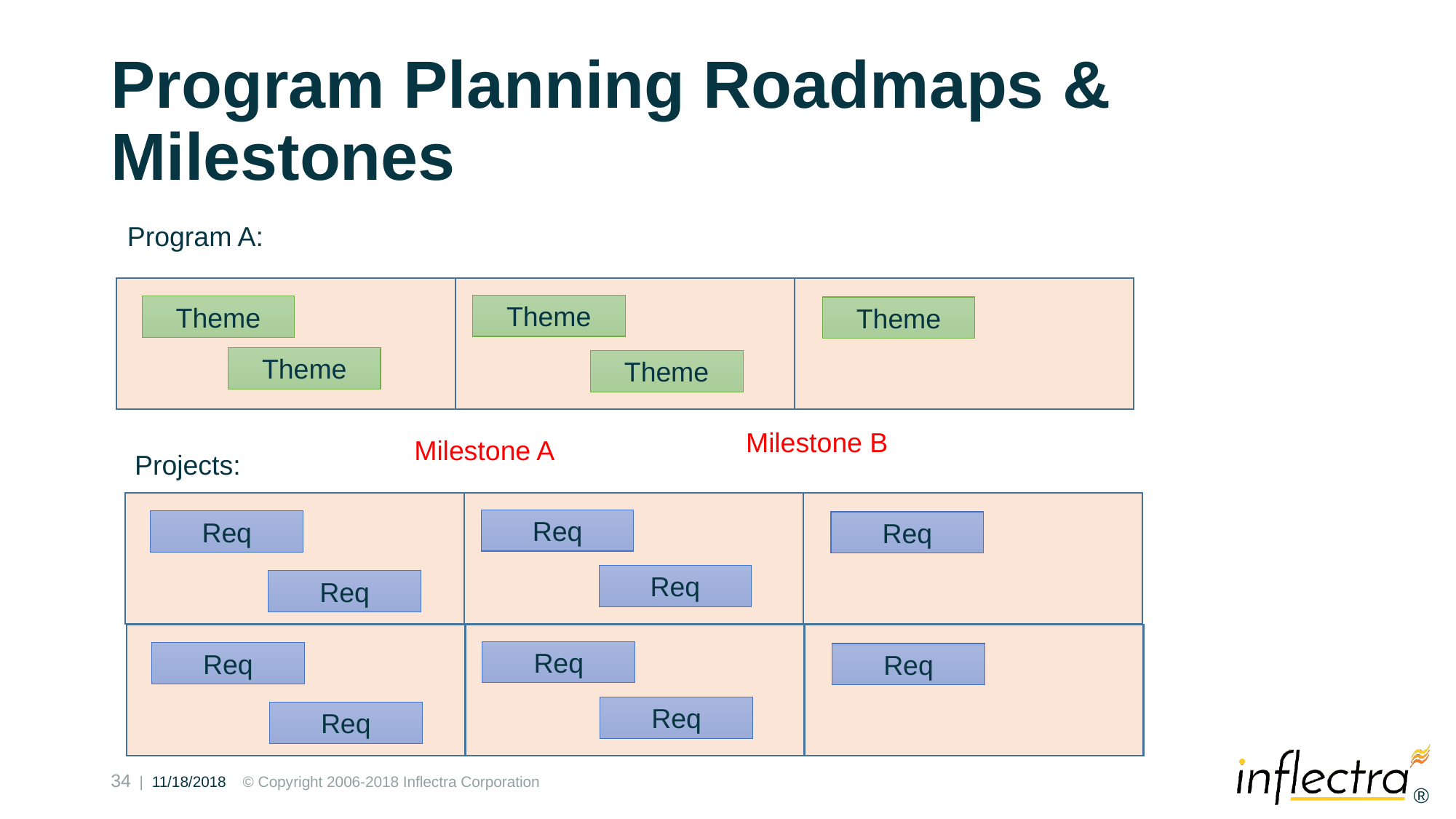

# Program Planning Roadmaps & Milestones
Program A:

Theme
Theme
Theme
Theme
Theme
Milestone B
Milestone A
Projects:

Req
Req
Req
Req
Req

Req
Req
Req
Req
Req